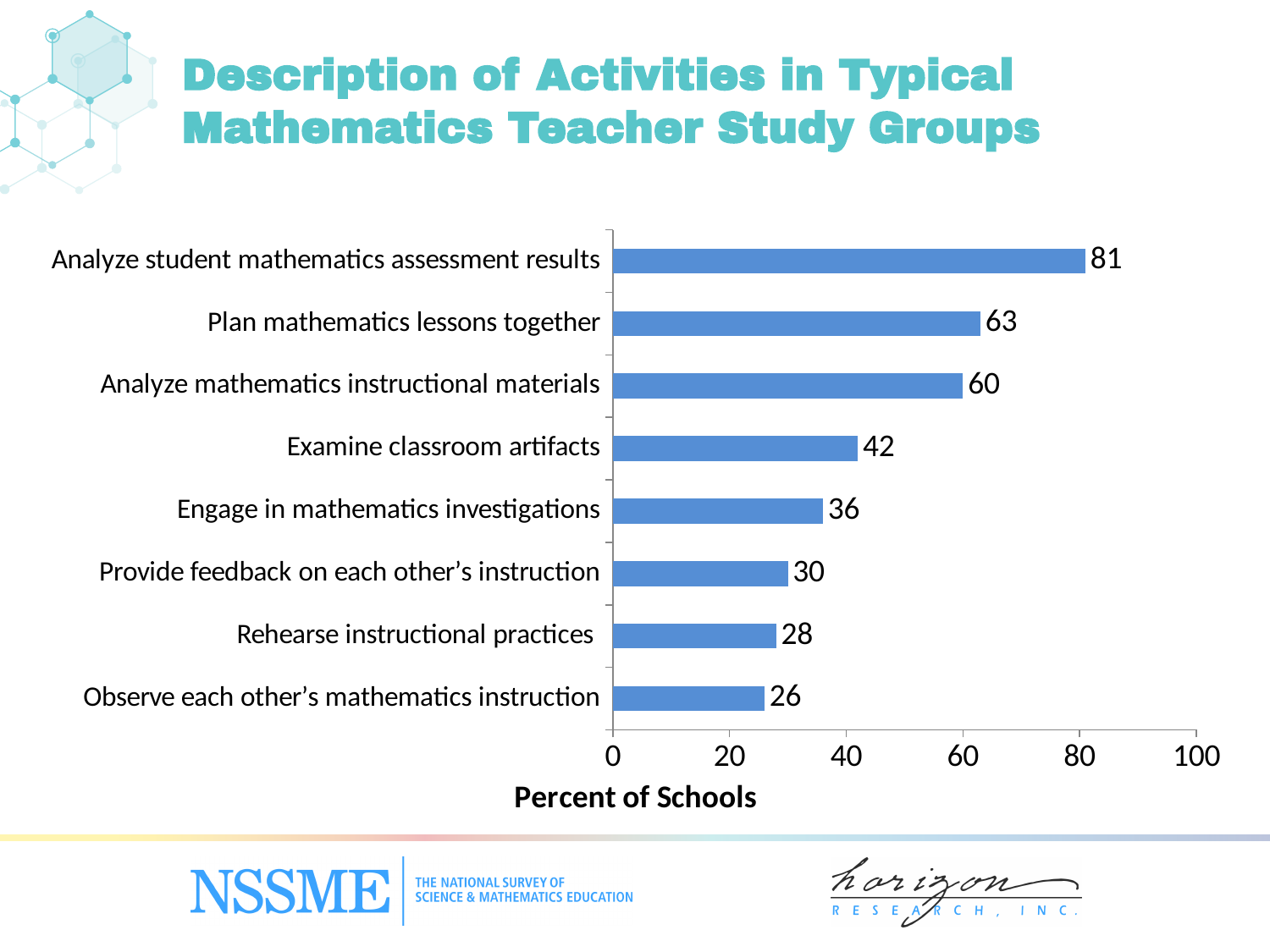

# Description of Activities in Typical Mathematics Teacher Study Groups

### Chart

| Category | Mathematics |
|---|---|
| Observe each other’s mathematics instruction | 26.0 |
| Rehearse instructional practices  | 28.0 |
| Provide feedback on each other’s instruction | 30.0 |
| Engage in mathematics investigations | 36.0 |
| Examine classroom artifacts | 42.0 |
| Analyze mathematics instructional materials | 60.0 |
| Plan mathematics lessons together | 63.0 |
| Analyze student mathematics assessment results | 81.0 |